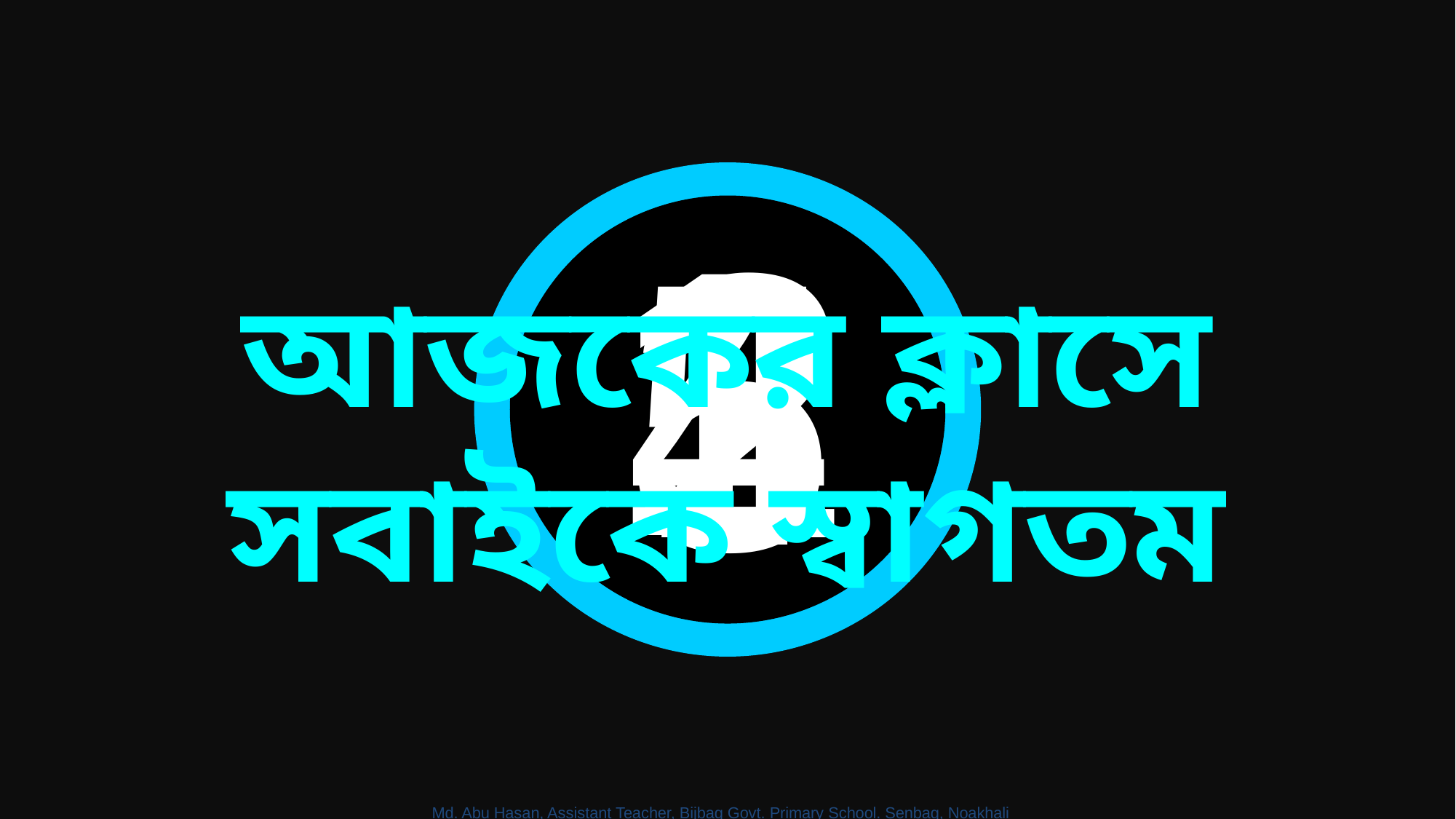

1
2
4

5
3

আজকের ক্লাসে সবাইকে স্বাগতম